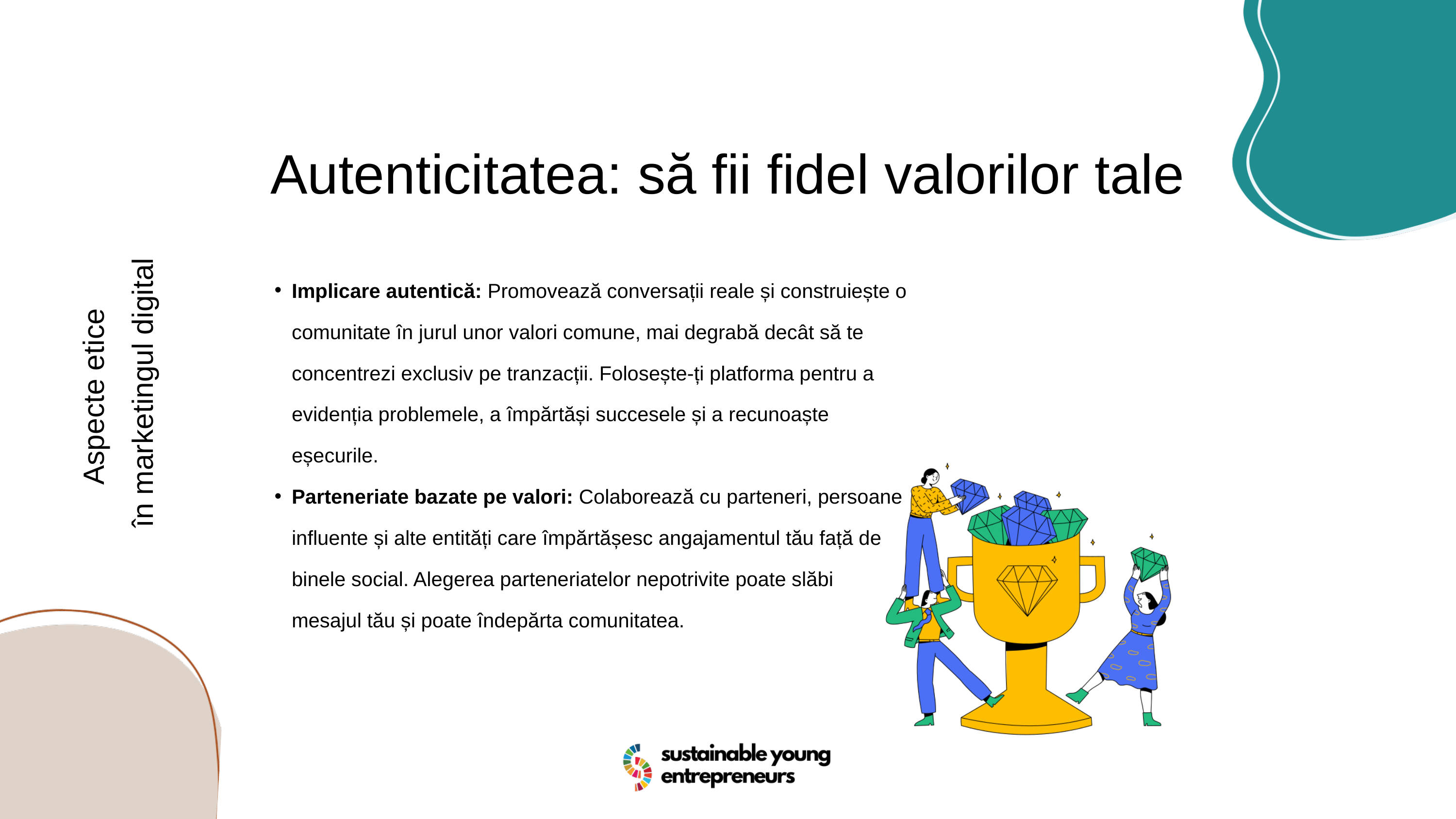

Autenticitatea: să fii fidel valorilor tale
Implicare autentică: Promovează conversații reale și construiește o comunitate în jurul unor valori comune, mai degrabă decât să te concentrezi exclusiv pe tranzacții. Folosește-ți platforma pentru a evidenția problemele, a împărtăși succesele și a recunoaște eșecurile.
Parteneriate bazate pe valori: Colaborează cu parteneri, persoane influente și alte entități care împărtășesc angajamentul tău față de binele social. Alegerea parteneriatelor nepotrivite poate slăbi mesajul tău și poate îndepărta comunitatea.
Aspecte etice
în marketingul digital